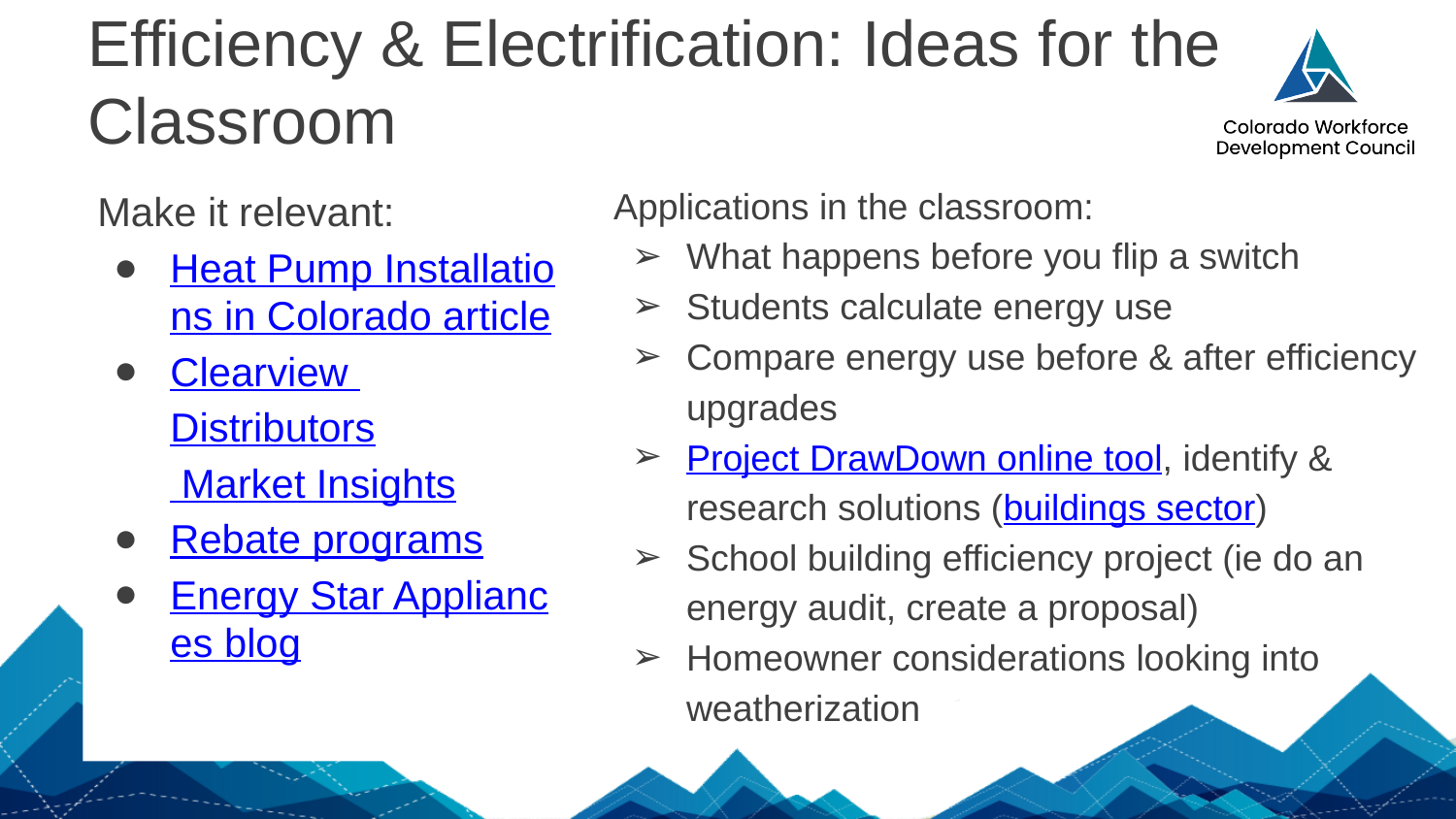

# Efficiency & Electrification: Ideas for the Classroom
Applications in the classroom:
What happens before you flip a switch
Students calculate energy use
Compare energy use before & after efficiency upgrades
Project DrawDown online tool, identify & research solutions (buildings sector)
School building efficiency project (ie do an energy audit, create a proposal)
Homeowner considerations looking into weatherization

Make it relevant:
Heat Pump Installations in Colorado article
Clearview Distributors Market Insights
Rebate programs
Energy Star Appliances blog